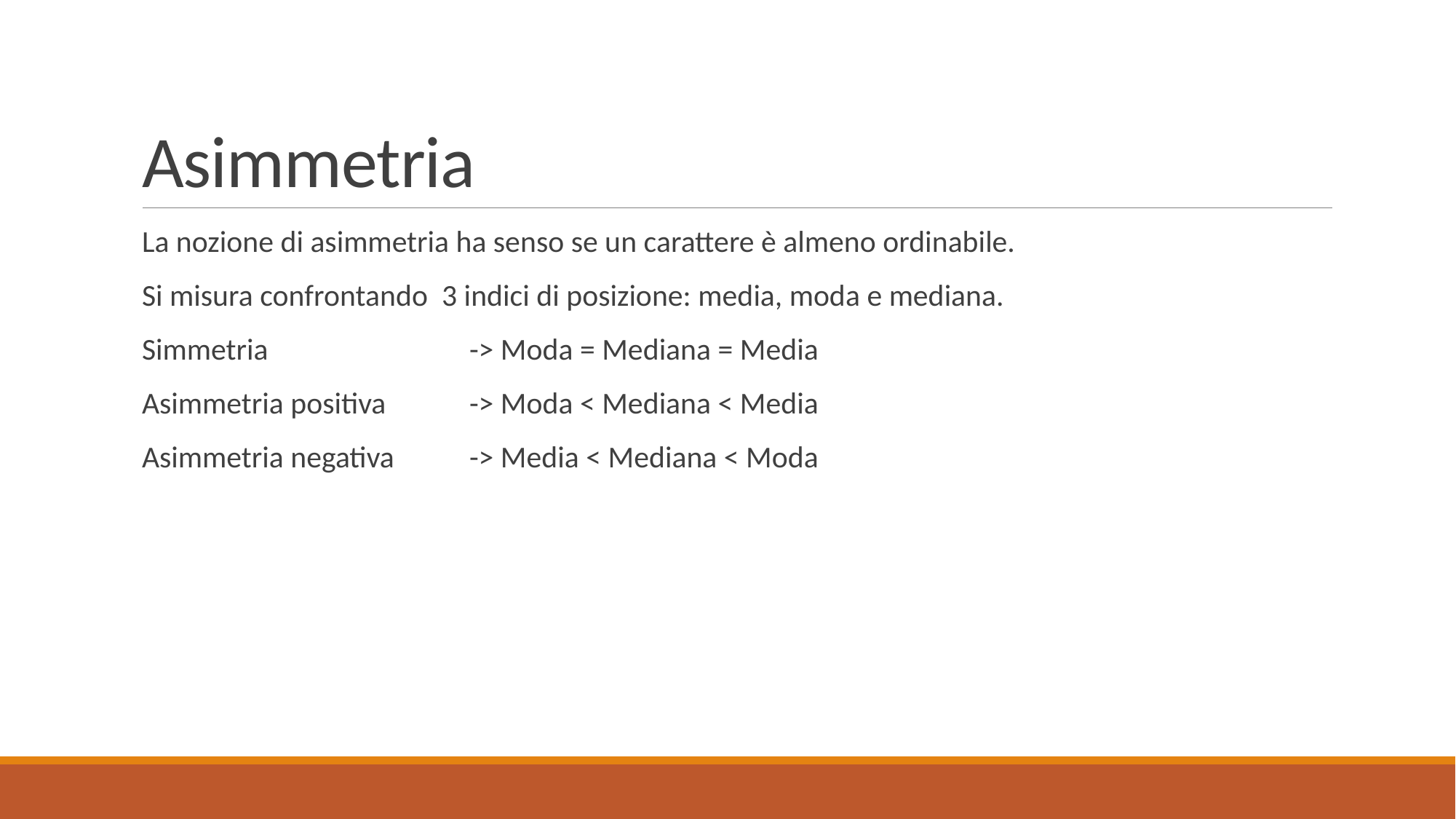

# Asimmetria
La nozione di asimmetria ha senso se un carattere è almeno ordinabile.
Si misura confrontando  3 indici di posizione: media, moda e mediana.
Simmetria 		-> Moda = Mediana = Media
Asimmetria positiva 	-> Moda < Mediana < Media
Asimmetria negativa 	-> Media < Mediana < Moda